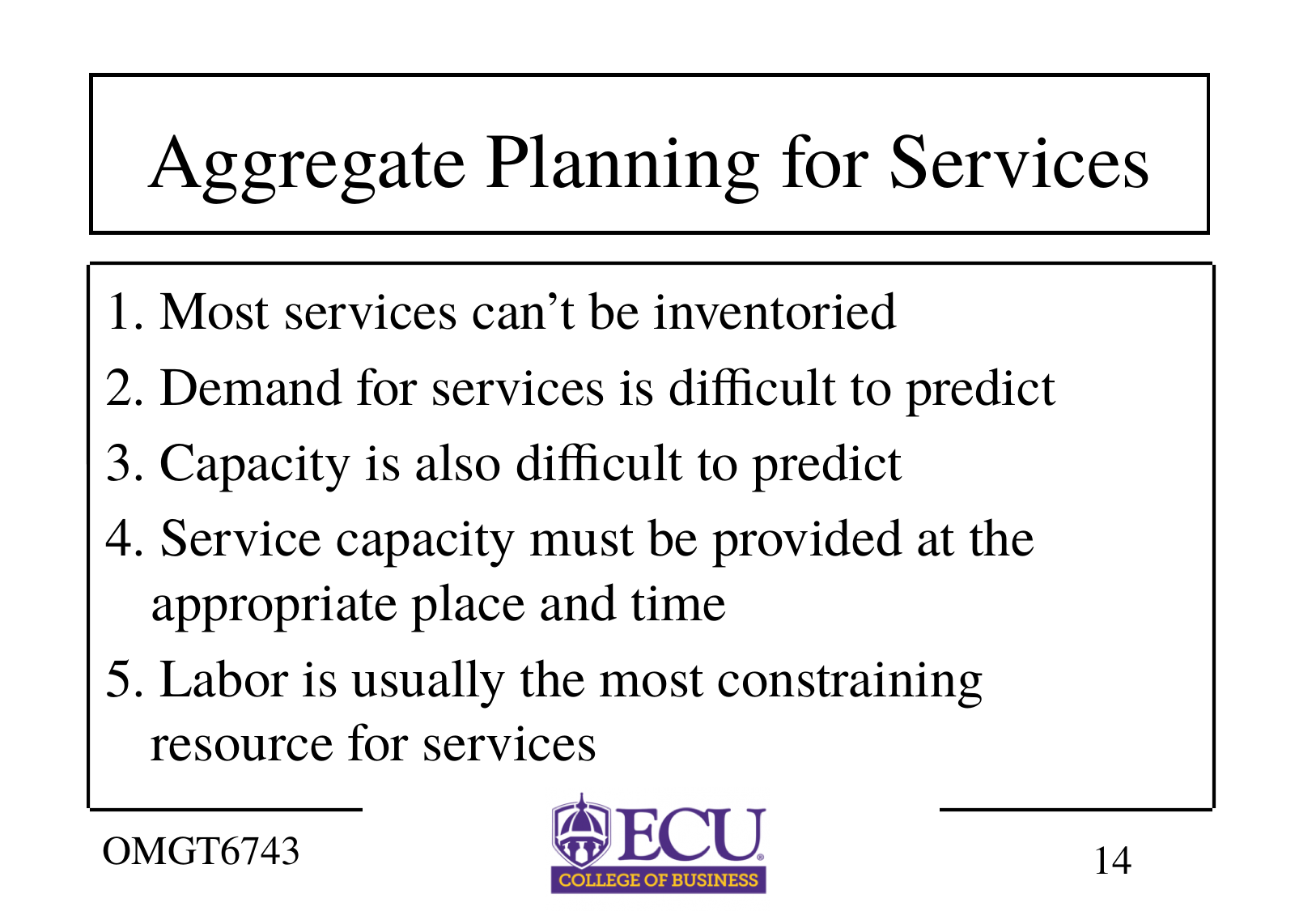

# Aggregate Planning for Services
1. Most services can’t be inventoried
2. Demand for services is difficult to predict
3. Capacity is also difficult to predict
4. Service capacity must be provided at the appropriate place and time
5. Labor is usually the most constraining 		resource for services